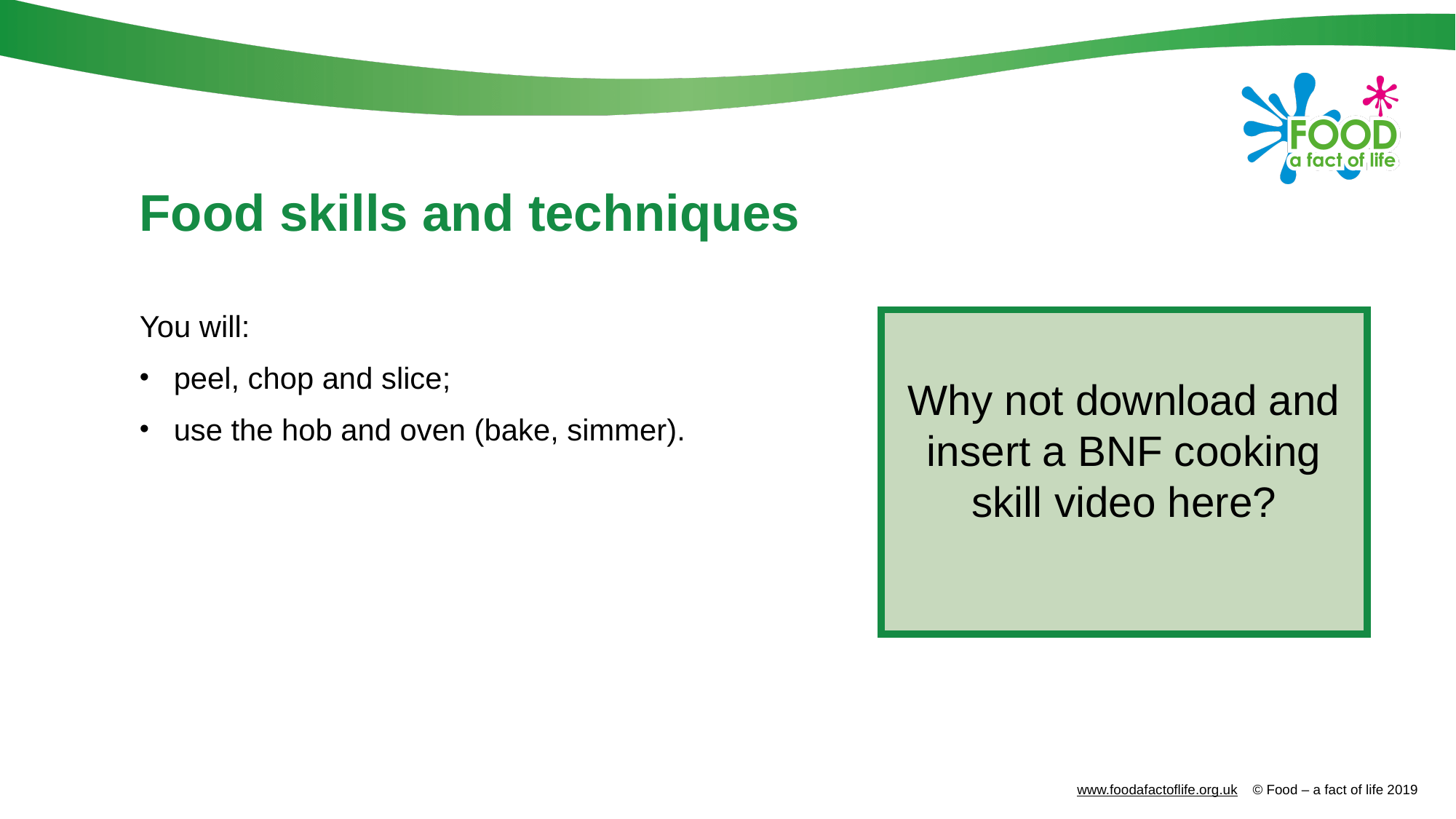

# Food skills and techniques
You will:
peel, chop and slice;
use the hob and oven (bake, simmer).

Why not download and insert a BNF cooking skill video here?